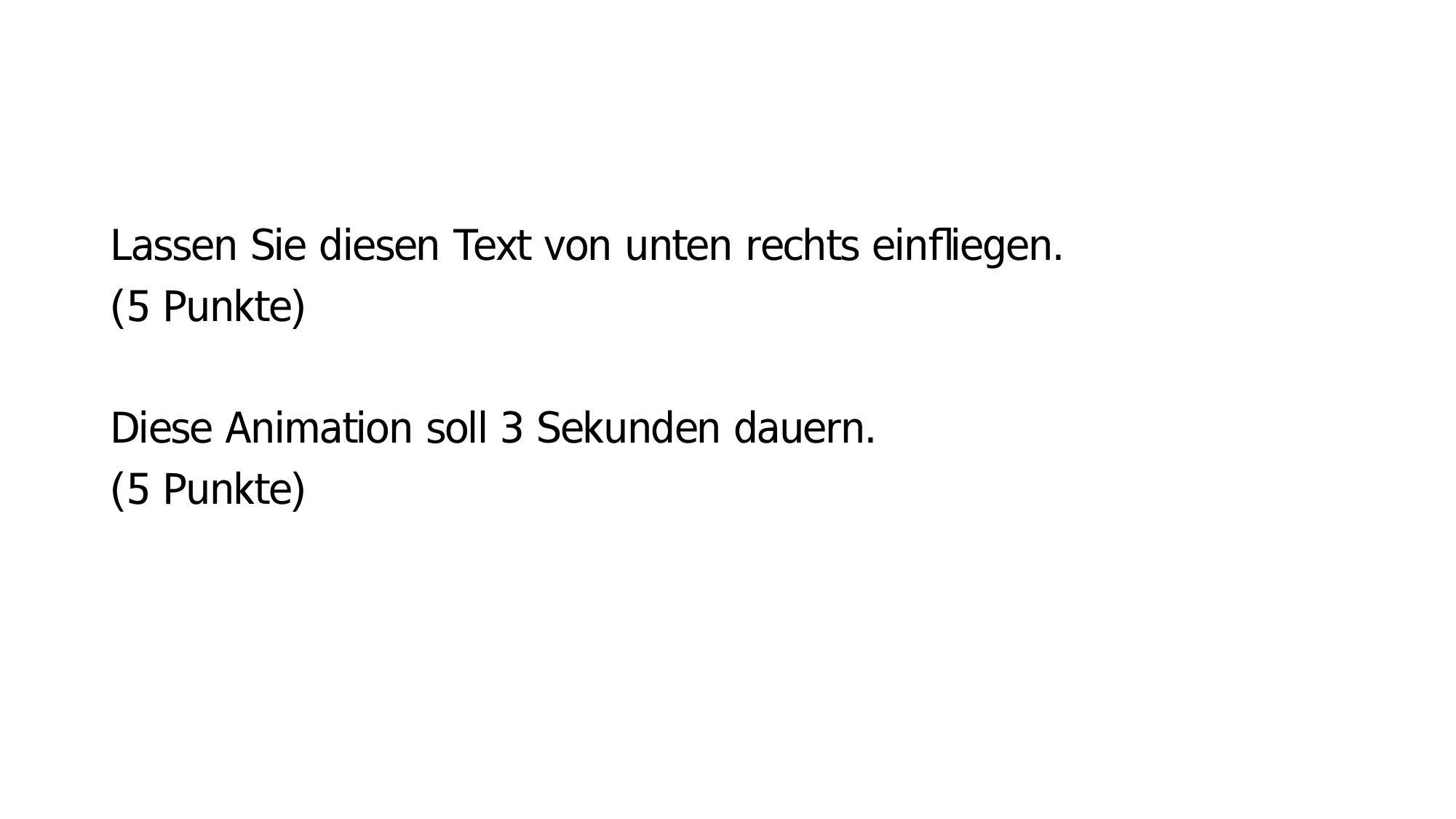

Lassen Sie diesen Text von unten rechts einfliegen.
(5 Punkte)

Diese Animation soll 3 Sekunden dauern.
(5 Punkte)